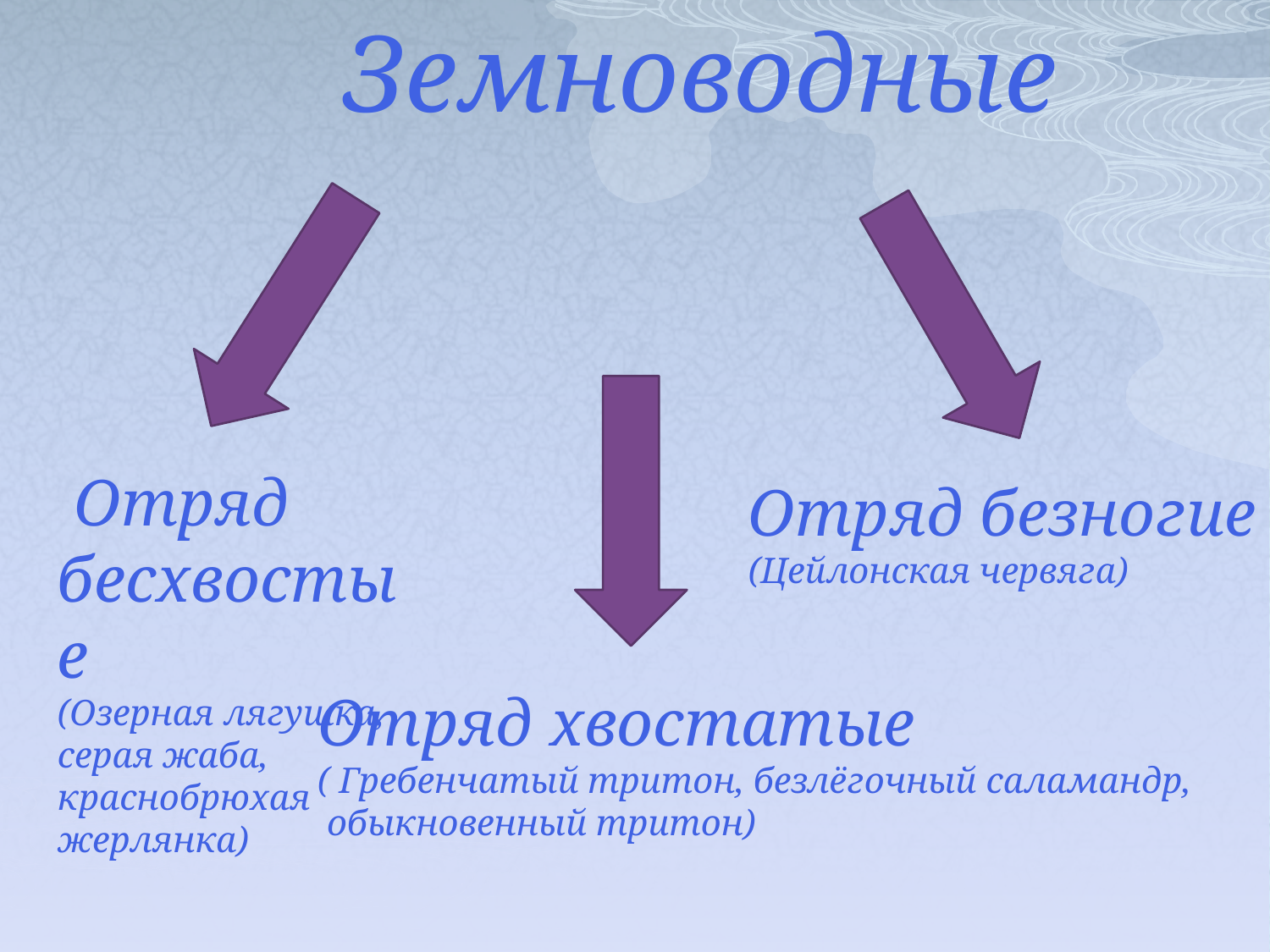

Земноводные

 Отряд бесхвостые
(Озерная лягушка, серая жаба, краснобрюхая жерлянка)
Отряд безногие
(Цейлонская червяга)
Отряд хвостатые
( Гребенчатый тритон, безлёгочный саламандр,
 обыкновенный тритон)